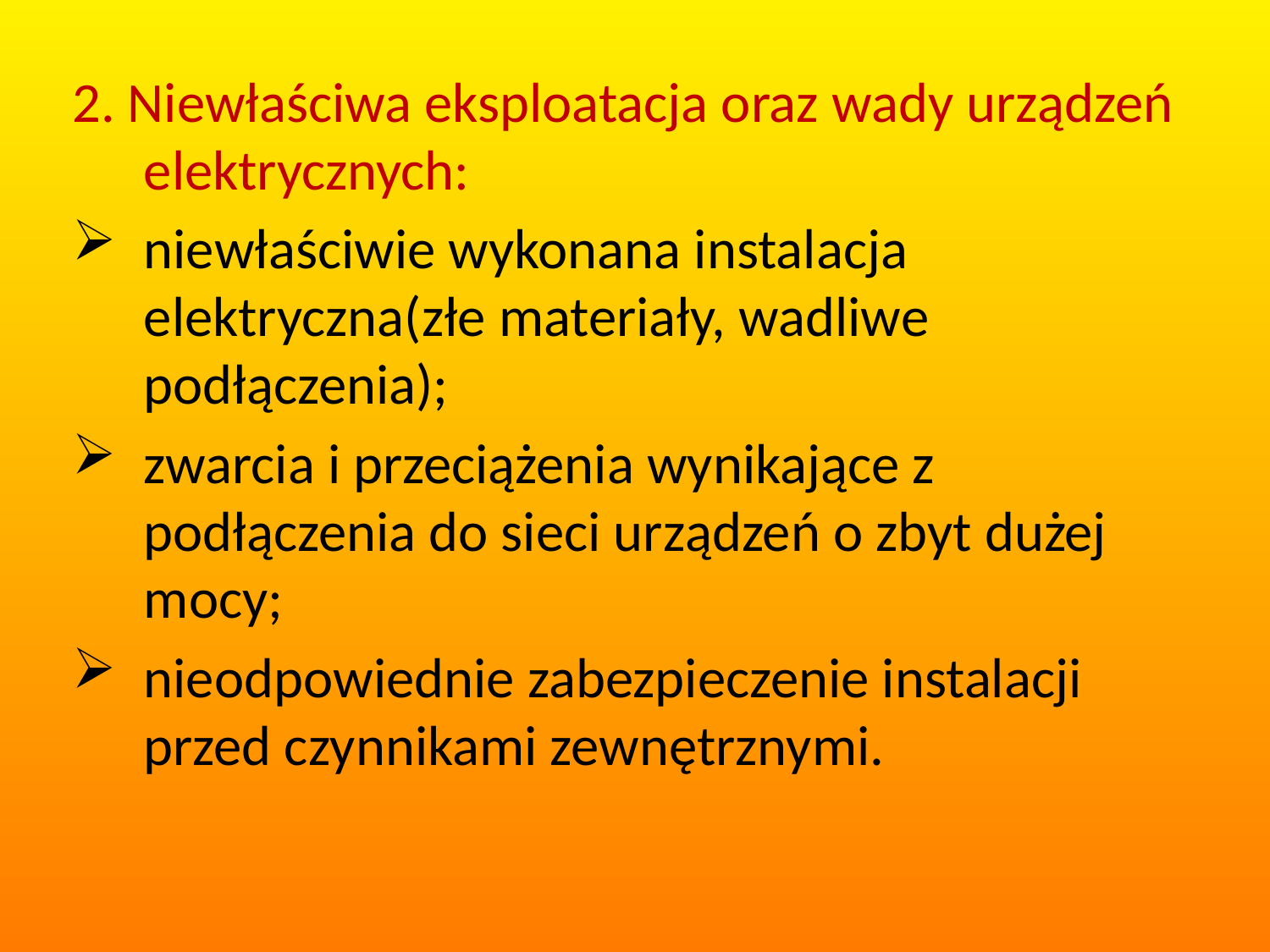

2. Niewłaściwa eksploatacja oraz wady urządzeń elektrycznych:
niewłaściwie wykonana instalacja elektryczna(złe materiały, wadliwe podłączenia);
zwarcia i przeciążenia wynikające z podłączenia do sieci urządzeń o zbyt dużej mocy;
nieodpowiednie zabezpieczenie instalacji przed czynnikami zewnętrznymi.